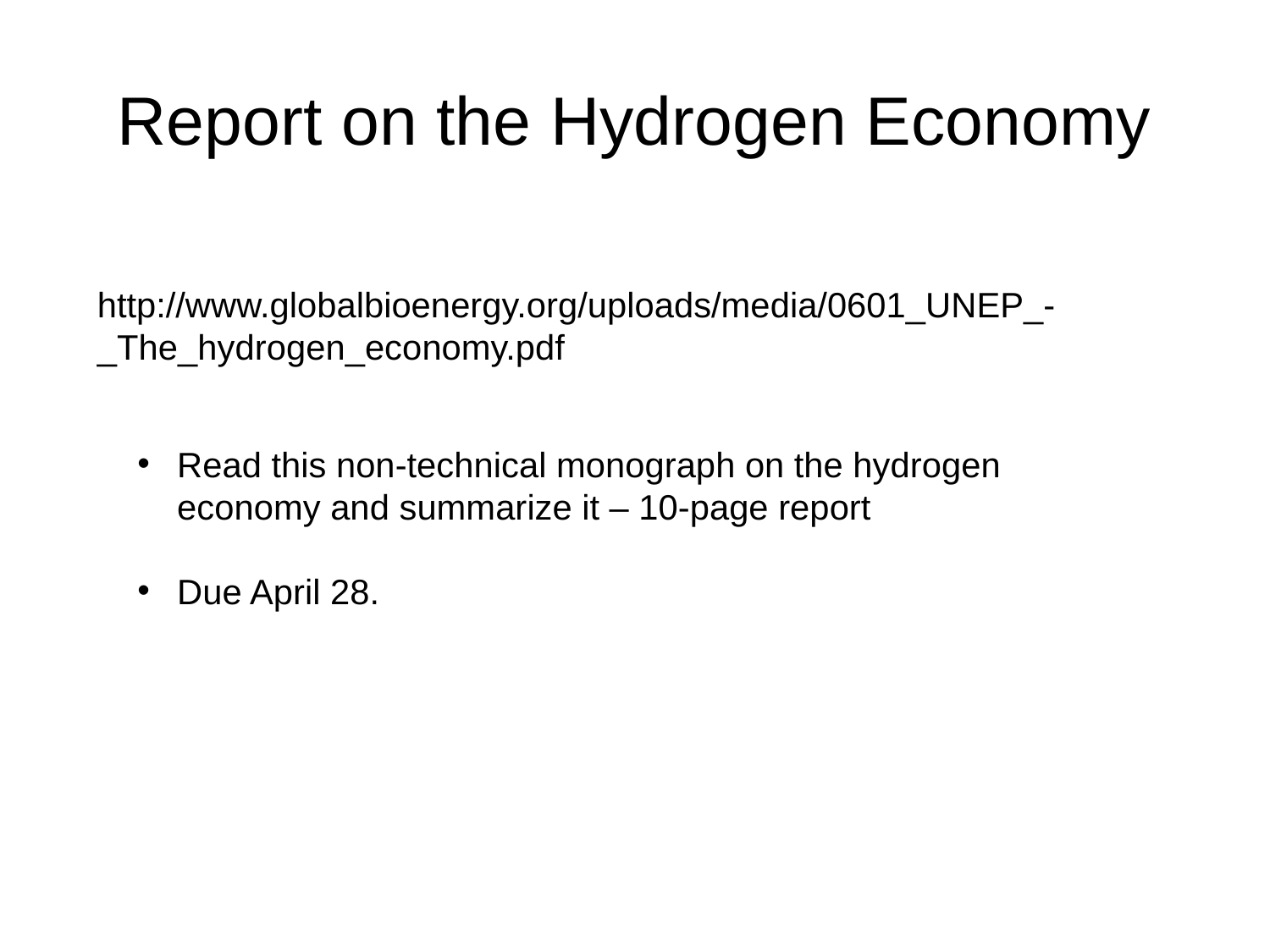

# Report on the Hydrogen Economy
http://www.globalbioenergy.org/uploads/media/0601_UNEP_-_The_hydrogen_economy.pdf
Read this non-technical monograph on the hydrogen economy and summarize it – 10-page report

Due April 28.